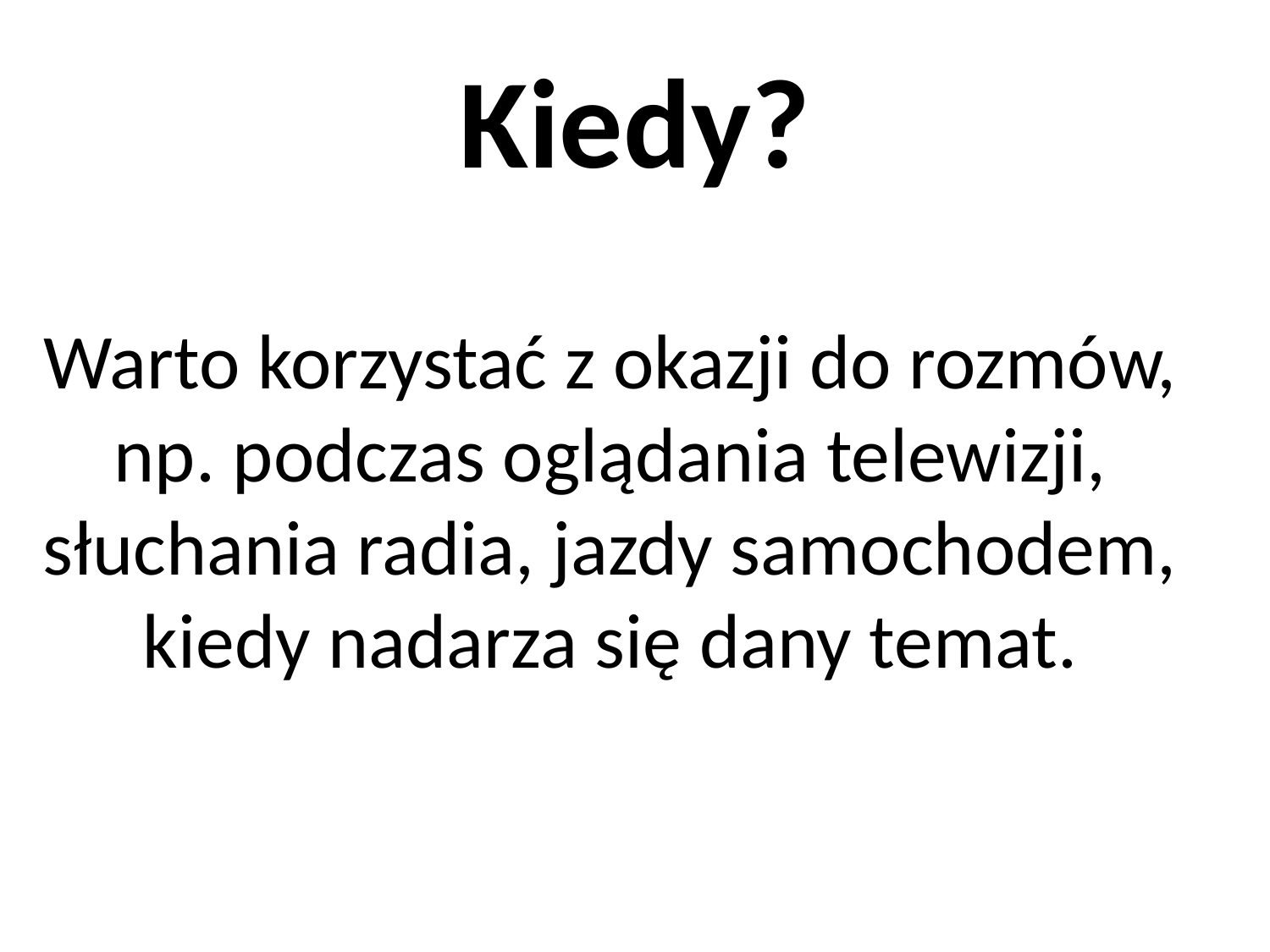

# Kiedy?

Warto korzystać z okazji do rozmów, np. podczas oglądania telewizji, słuchania radia, jazdy samochodem, kiedy nadarza się dany temat.